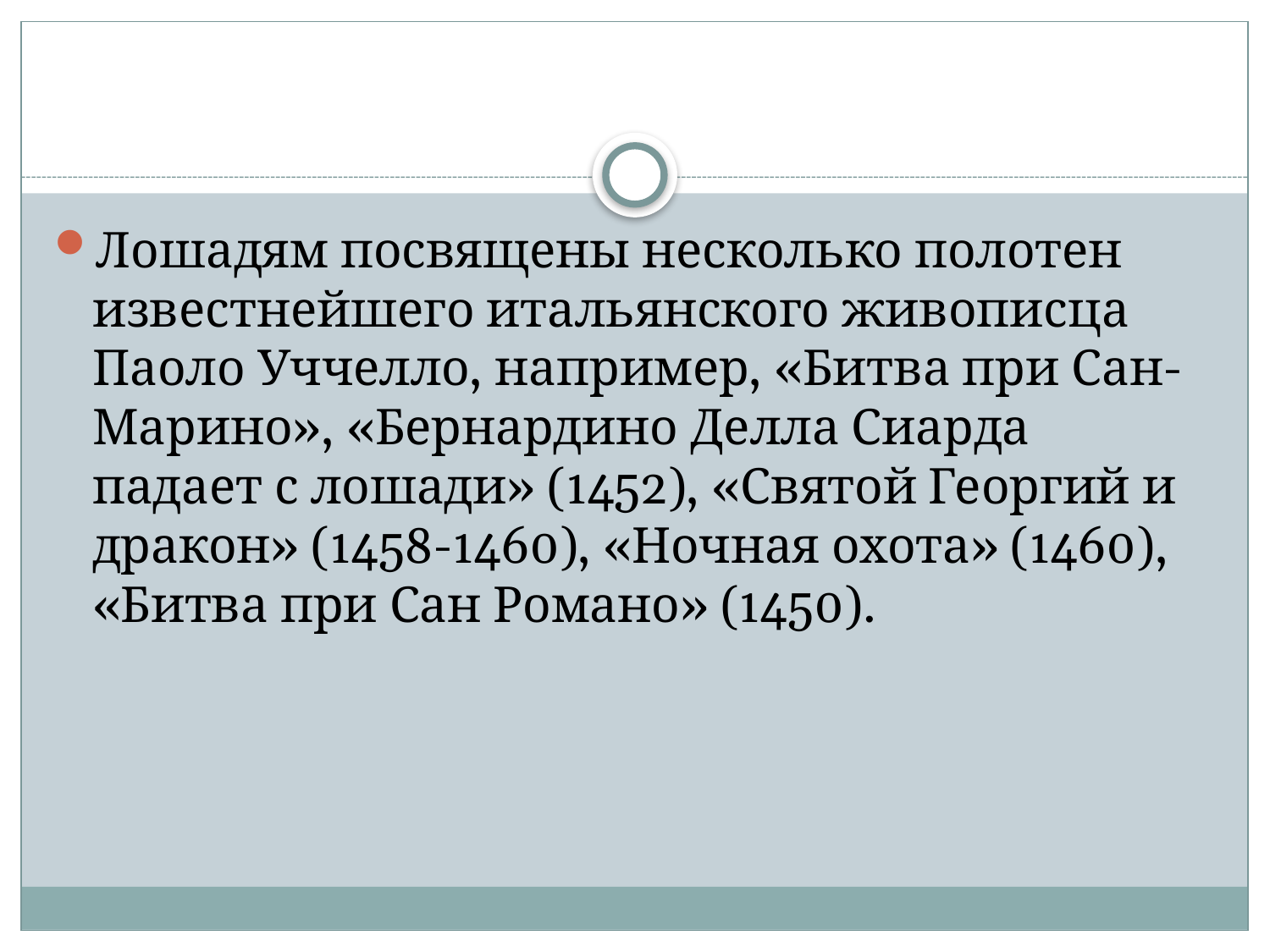

Лошадям посвящены несколько полотен известнейшего итальянского живописца Паоло Уччелло, например, «Битва при Сан-Марино», «Бернардино Делла Сиарда падает с лошади» (1452), «Святой Георгий и дракон» (1458-1460), «Ночная охота» (1460), «Битва при Сан Романо» (1450).